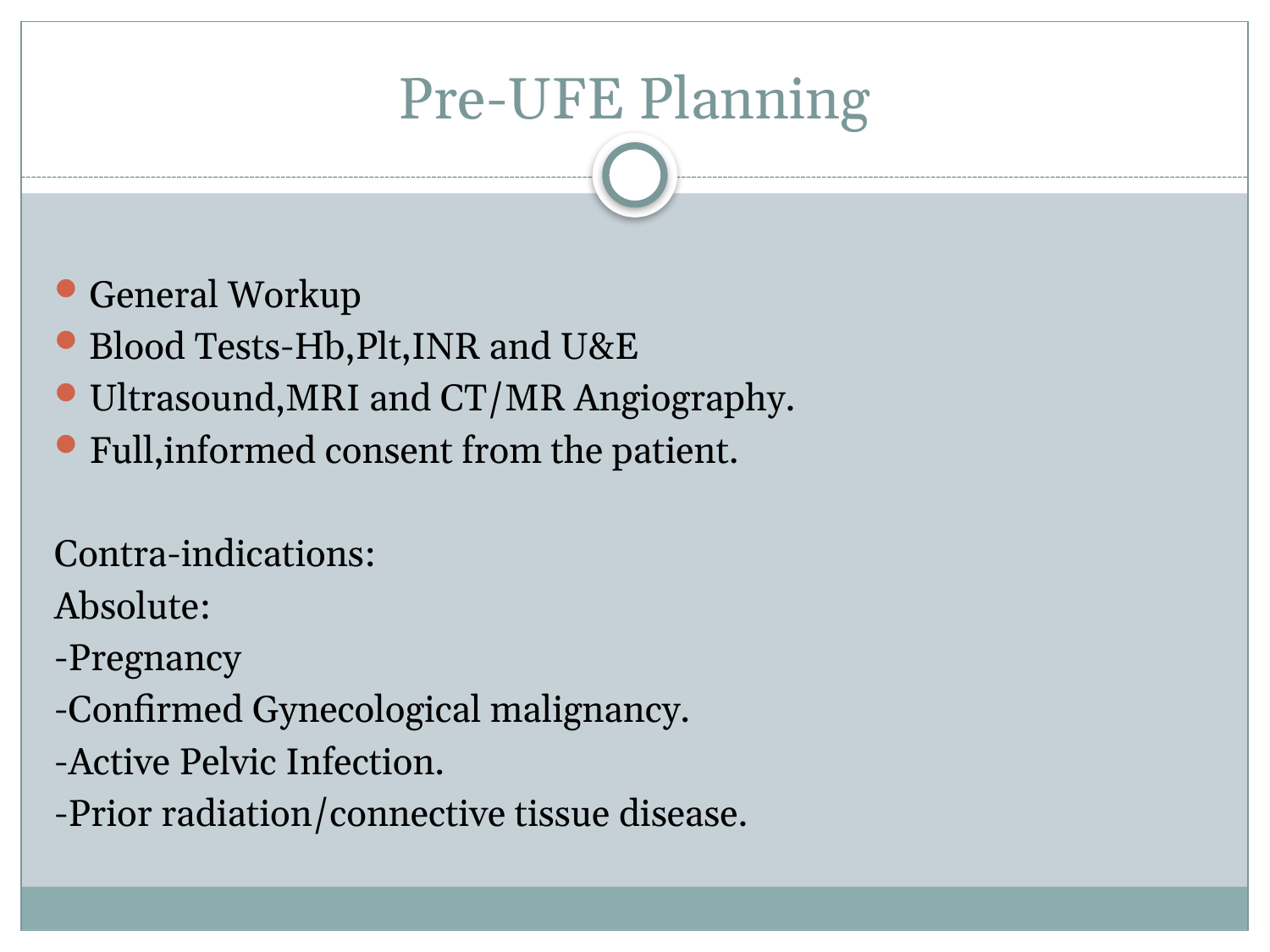

# Pre-UFE Planning

General Workup
Blood Tests-Hb,Plt,INR and U&E
Ultrasound,MRI and CT/MR Angiography.
Full,informed consent from the patient.

Contra-indications:
Absolute:
-Pregnancy
-Confirmed Gynecological malignancy.
-Active Pelvic Infection.
-Prior radiation/connective tissue disease.